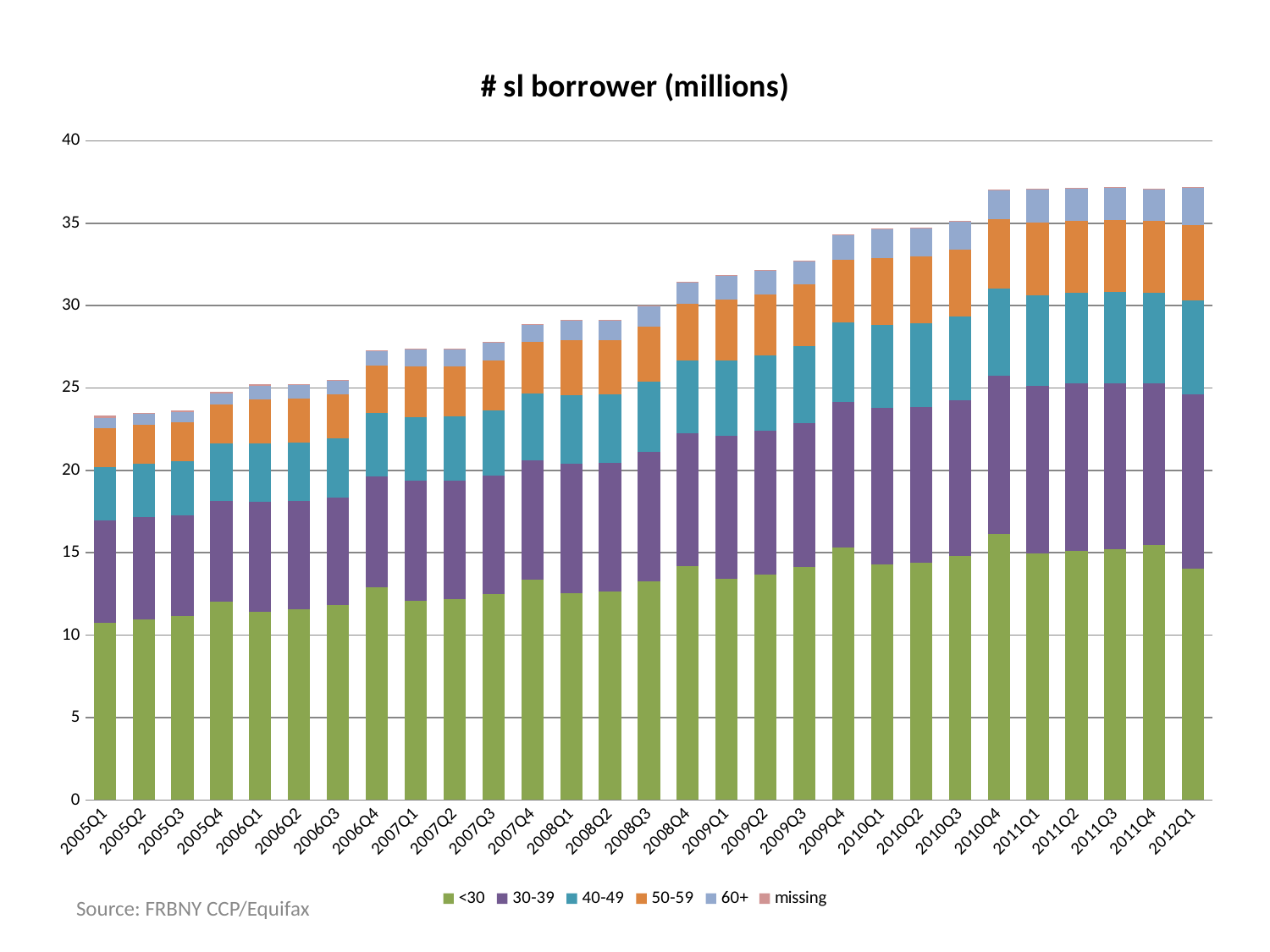

### Chart: # sl borrower (millions)

| Category | <30 | 30-39 | 40-49 | 50-59 | 60+ | missing |
|---|---|---|---|---|---|---|
| 2005Q1 | 10.7703 | 6.1931997999999995 | 3.2518998999999997 | 2.3215999 | 0.6644999800000002 | 0.1113 |
| 2005Q2 | 10.9772 | 6.1761998 | 3.2769999 | 2.3200998999999998 | 0.6624999800000002 | 0.08390000000000003 |
| 2005Q3 | 11.180400000000002 | 6.0876998 | 3.309099899999999 | 2.3208998999999997 | 0.6625999800000002 | 0.07270000000000003 |
| 2005Q4 | 12.0482997 | 6.115199799999998 | 3.452499899999999 | 2.38539994 | 0.6782999800000002 | 0.07480000000000003 |
| 2006Q1 | 11.422600000000005 | 6.662899799999998 | 3.5452999099999998 | 2.6734999 | 0.8421999800000002 | 0.0659 |
| 2006Q2 | 11.5549 | 6.576699800000002 | 3.56059991 | 2.663599900000001 | 0.84059998 | 0.055600000000000004 |
| 2006Q3 | 11.843999700000001 | 6.5084998 | 3.596899899999999 | 2.6571999 | 0.8318999790000002 | 0.053300000000000014 |
| 2006Q4 | 12.912600000000005 | 6.74529983 | 3.851699899999999 | 2.8343998999999998 | 0.89079998 | 0.04790000000000001 |
| 2007Q1 | 12.0812 | 7.2748998 | 3.8831999 | 3.0544998999999997 | 1.0505 | 0.044400000000000016 |
| 2007Q2 | 12.171800000000001 | 7.2240997999999985 | 3.870499899999999 | 3.032699899999999 | 1.0367 | 0.043000000000000003 |
| 2007Q3 | 12.487500000000002 | 7.2059998 | 3.9337999 | 3.0588998999999997 | 1.0456999999999996 | 0.0422 |
| 2007Q4 | 13.385800000000003 | 7.2156998 | 4.076399900000002 | 3.116699899999999 | 1.0655999999999997 | 0.038099999 |
| 2008Q1 | 12.5661 | 7.824599799999998 | 4.158599899999998 | 3.3299999 | 1.2352999999999996 | 0.036500000000000005 |
| 2008Q2 | 12.6334 | 7.799299800000002 | 4.156999899999998 | 3.306099899999999 | 1.2176999999999996 | 0.0323 |
| 2008Q3 | 13.2597 | 7.8843998 | 4.2504999 | 3.350499899999999 | 1.2210999999999996 | 0.0296 |
| 2008Q4 | 14.2029 | 8.045499800000004 | 4.4287999 | 3.456499899999999 | 1.2603 | 0.03620000000000002 |
| 2009Q1 | 13.4048 | 8.69899978 | 4.5537999 | 3.7003999000000007 | 1.4570999999999996 | 0.0332 |
| 2009Q2 | 13.664400000000002 | 8.71869978 | 4.578399900000002 | 3.7086999 | 1.4500999999999995 | 0.0307 |
| 2009Q3 | 14.1248 | 8.7445998 | 4.652599899999998 | 3.7459999 | 1.4474999999999996 | 0.0342 |
| 2009Q4 | 15.2974 | 8.832499800000004 | 4.8318999 | 3.8401999 | 1.4752999999999996 | 0.042000000000000016 |
| 2010Q1 | 14.2742 | 9.502999760000002 | 5.055599899999998 | 4.0705999 | 1.7316999999999996 | 0.045800000000000014 |
| 2010Q2 | 14.410400000000003 | 9.456099800000004 | 5.0487999 | 4.046699900000002 | 1.7096999999999996 | 0.044100000000000014 |
| 2010Q3 | 14.8141 | 9.4216998 | 5.0997999 | 4.0593999 | 1.7238999999999995 | 0.0338 |
| 2010Q4 | 16.1402 | 9.595599800000004 | 5.3191999 | 4.1836999 | 1.7458999999999996 | 0.031700000000000006 |
| 2011Q1 | 14.972200000000004 | 10.166700000000002 | 5.5007999 | 4.3930999 | 2.0071999000000007 | 0.029800000000000007 |
| 2011Q2 | 15.1135 | 10.1462 | 5.517199899999998 | 4.37379989 | 1.98249995 | 0.028199999999999992 |
| 2011Q3 | 15.2357 | 10.0374 | 5.534499859999999 | 4.3772999 | 1.9698999499999998 | 0.026500000000000006 |
| 2011Q4 | 15.4476 | 9.8393998 | 5.4961999 | 4.3318999 | 1.9287 | 0.022 |
| 2012Q1 | 14.029200000000001 | 10.5985 | 5.6916999 | 4.5835999 | 2.2457999 | 0.0221 |
Source: FRBNY CCP/Equifax